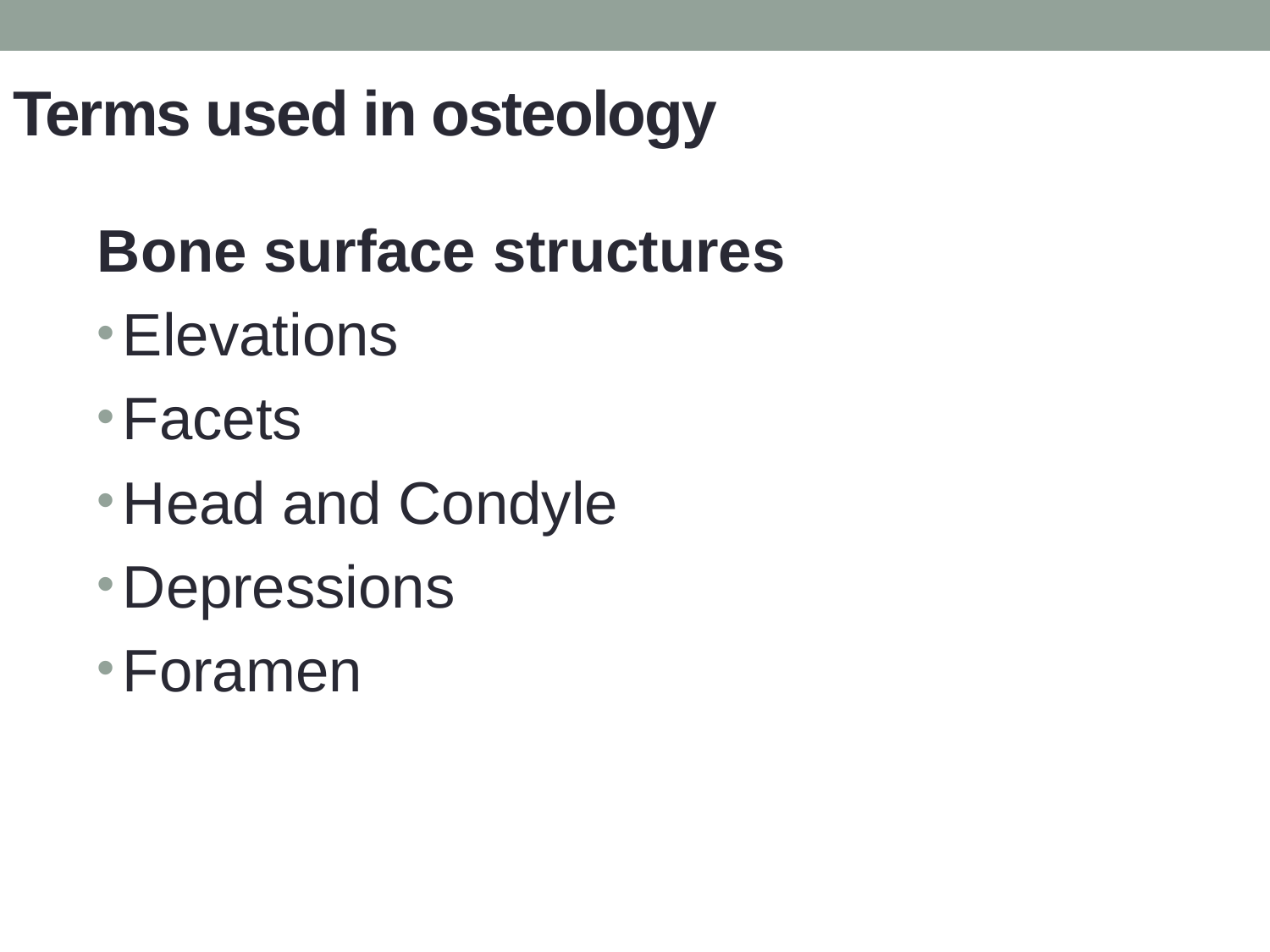

Terms used in osteology
Bone surface structures
Elevations
Facets
Head and Condyle
Depressions
Foramen